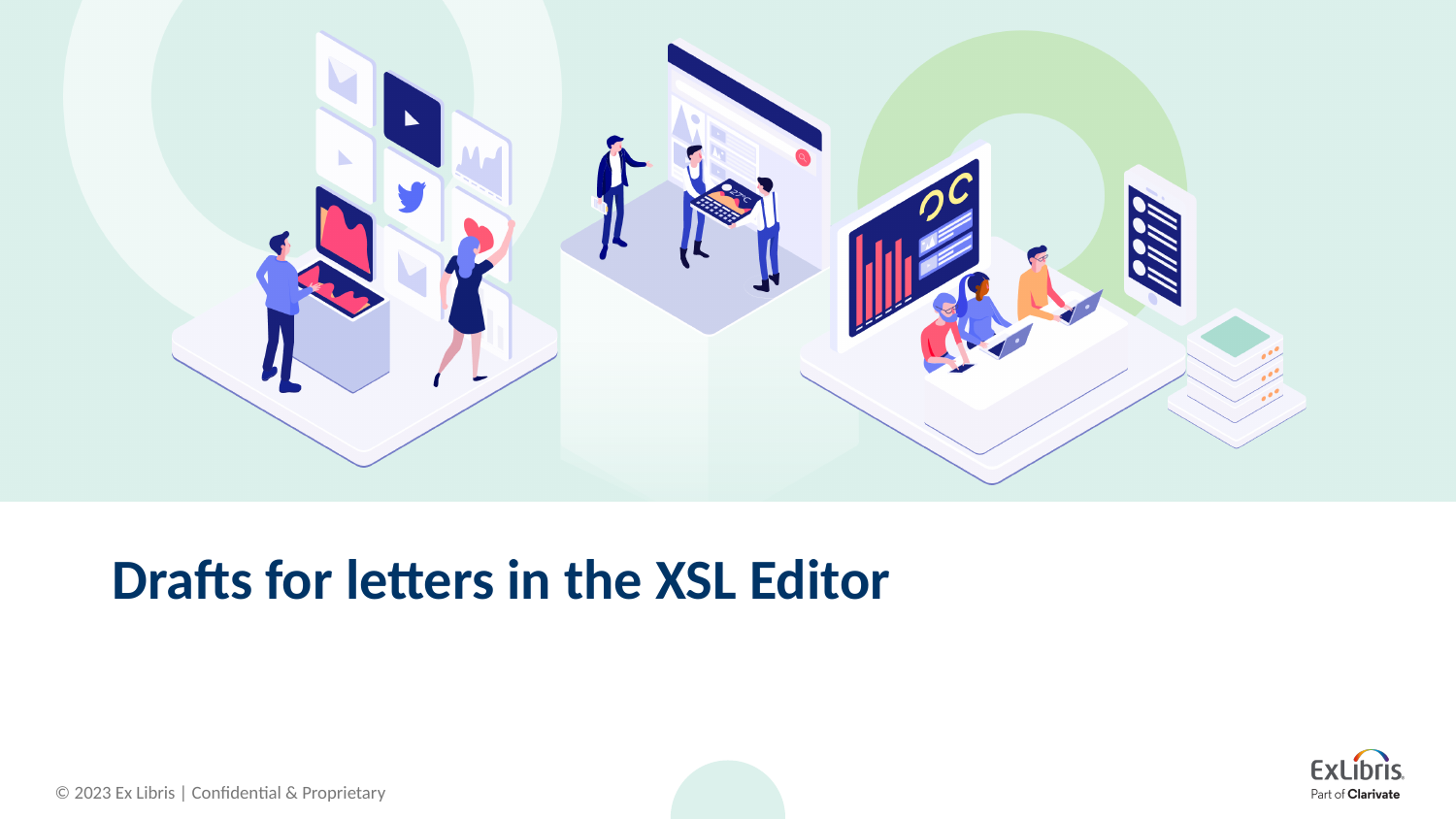

# Drafts for letters in the XSL Editor